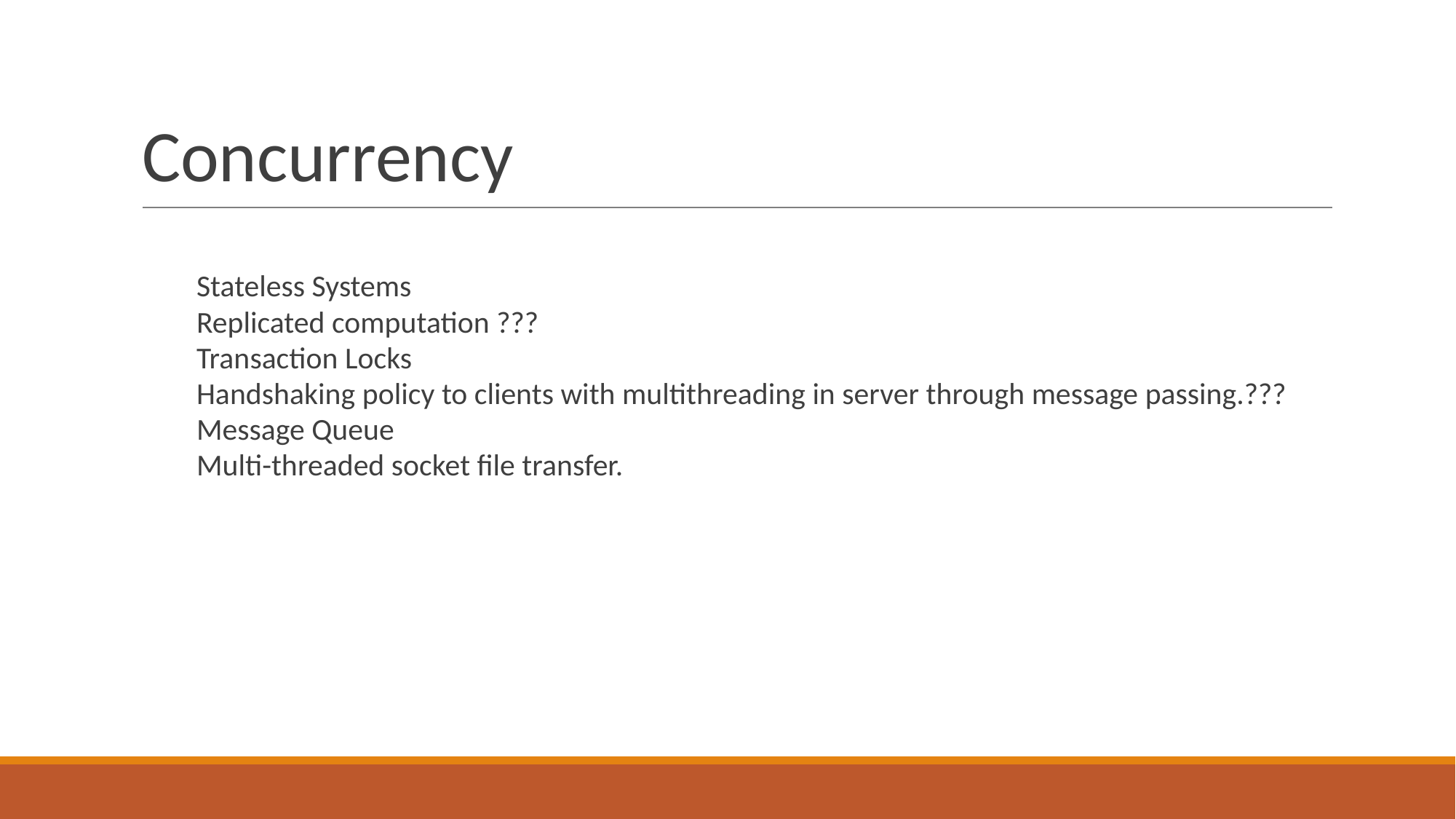

# Concurrency

Stateless Systems
Replicated computation ???
Transaction Locks
Handshaking policy to clients with multithreading in server through message passing.???
Message Queue
Multi-threaded socket file transfer.